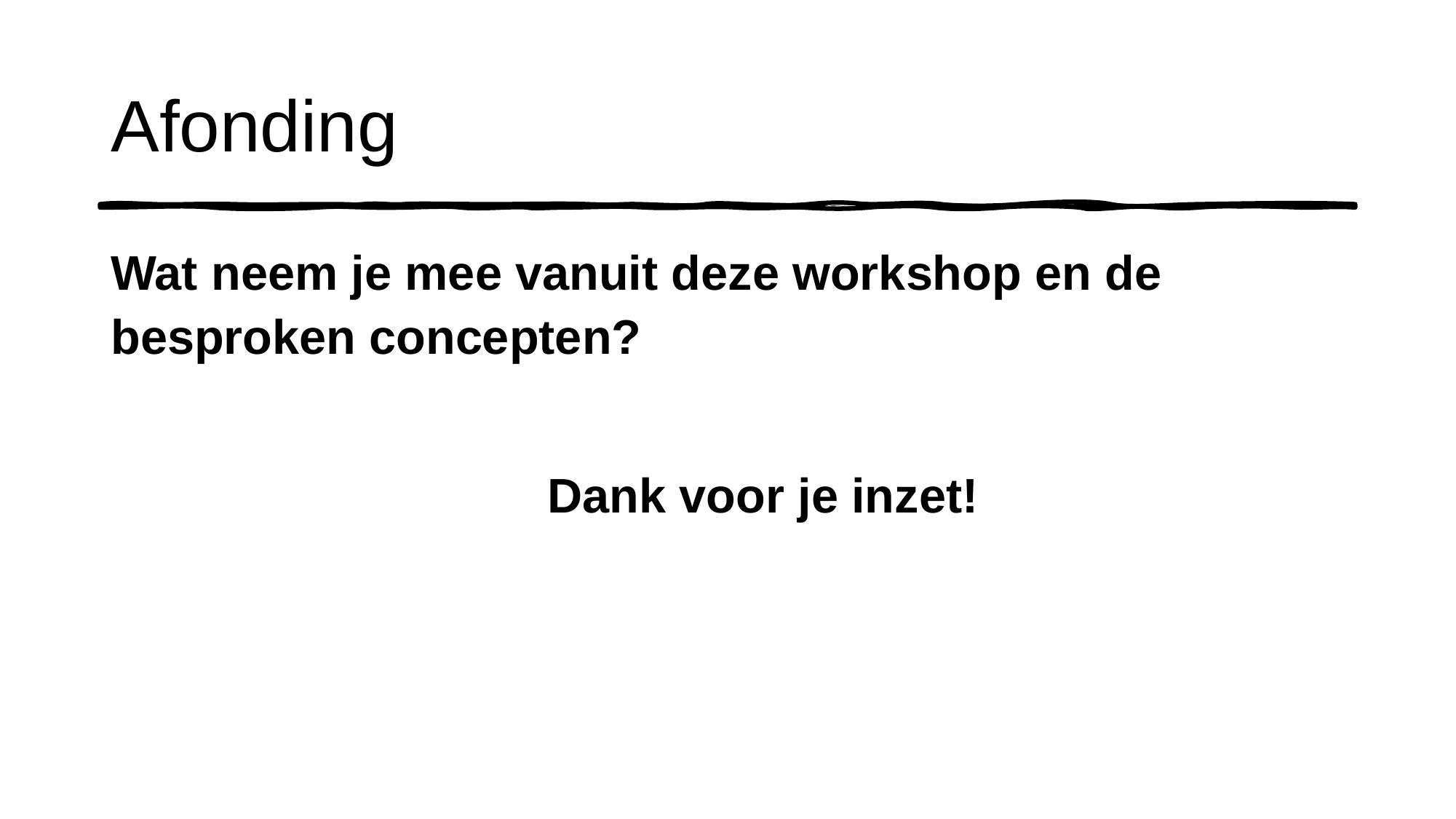

# Afonding
Wat neem je mee vanuit deze workshop en de besproken concepten?

				Dank voor je inzet!